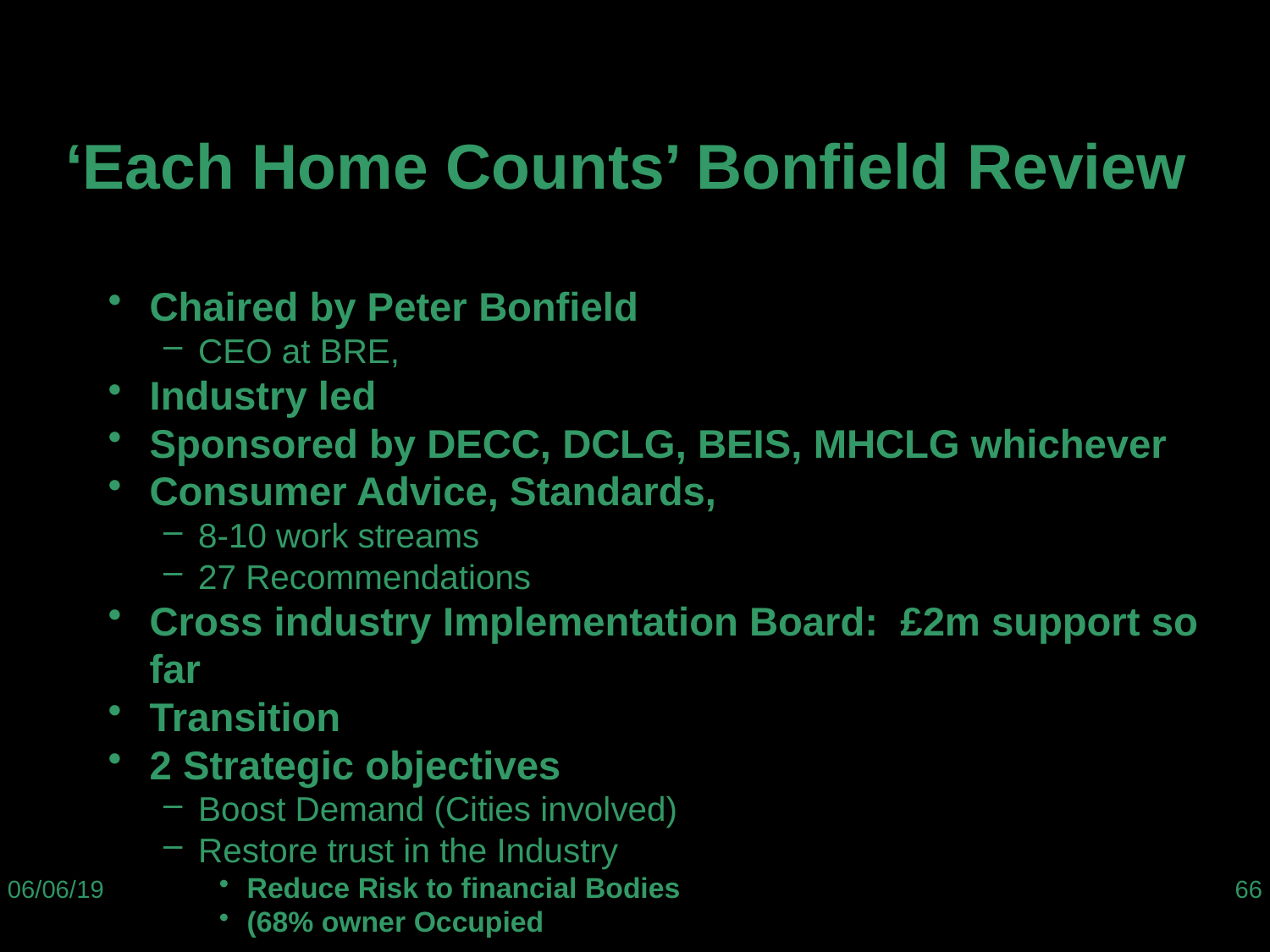

Chaired by Peter Bonfield
CEO at BRE,
Industry led
Sponsored by DECC, DCLG, BEIS, MHCLG whichever
Consumer Advice, Standards,
8-10 work streams
27 Recommendations
Cross industry Implementation Board:  £2m support so far
Transition
2 Strategic objectives
Boost Demand (Cities involved)
Restore trust in the Industry
Reduce Risk to financial Bodies
(68% owner Occupied
‘Each Home Counts’ Bonfield Review
06/06/19
66